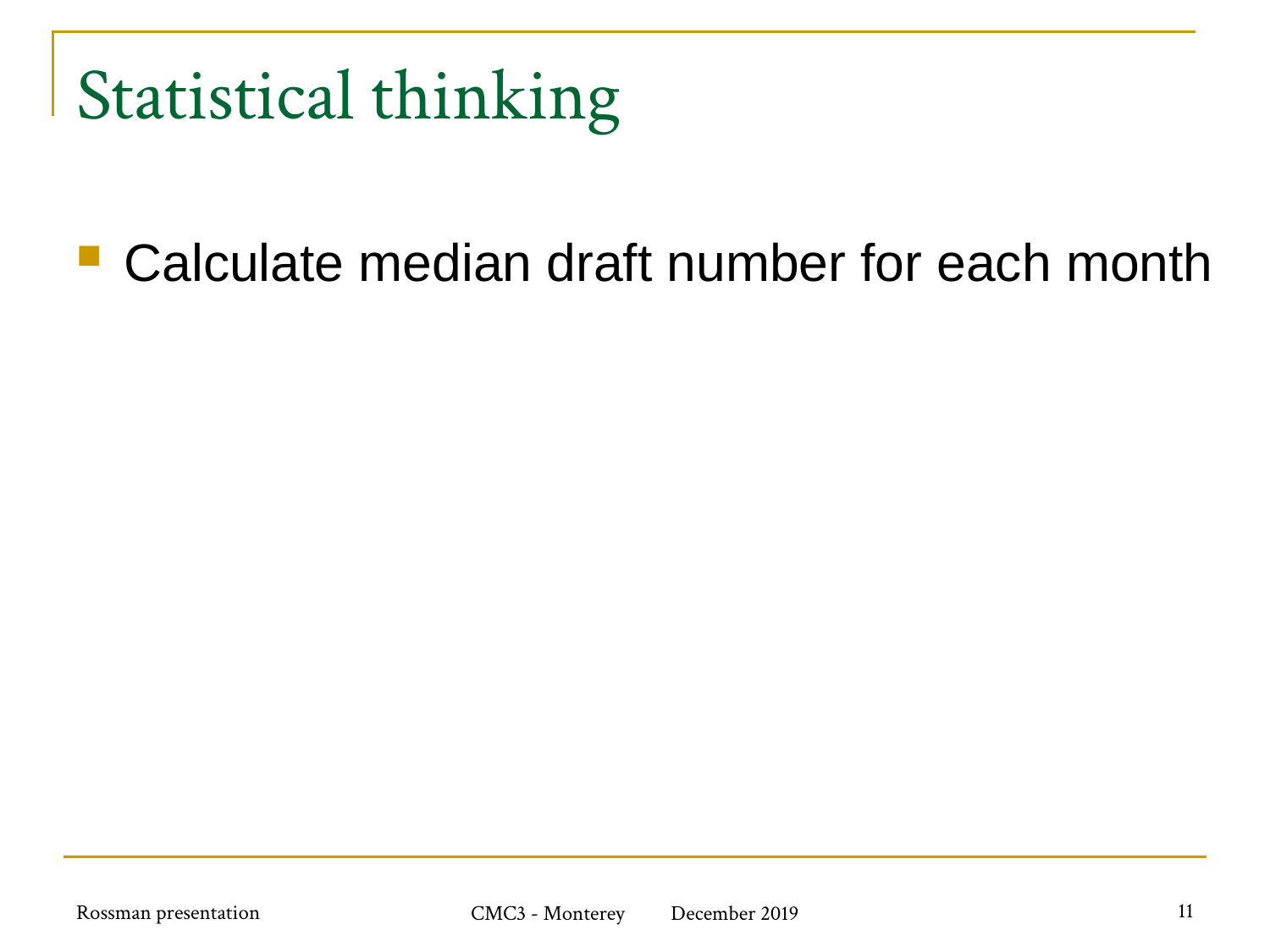

# Statistical thinking
Calculate median draft number for each month

Rossman presentation
11
CMC3 - Monterey          December 2019